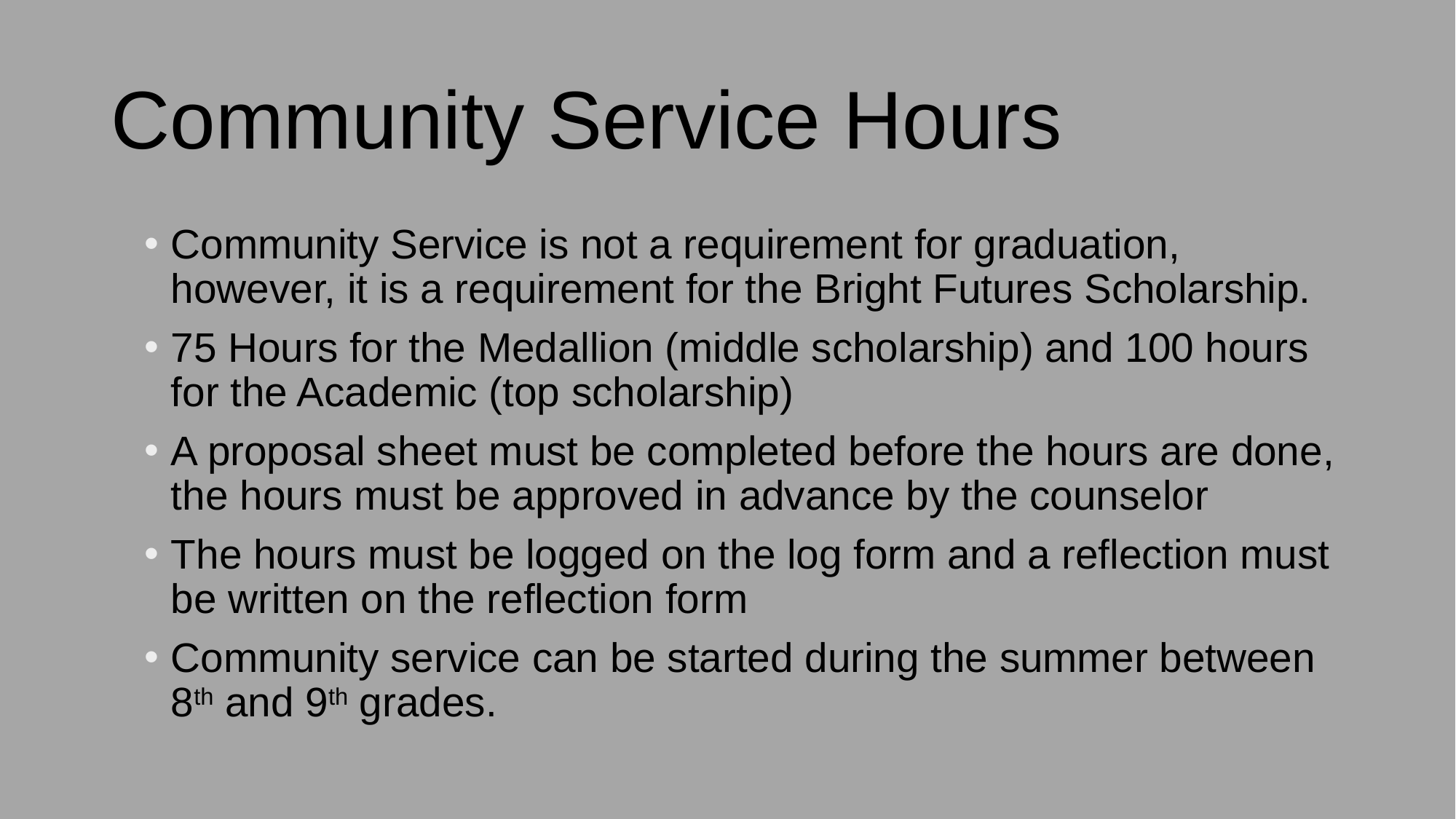

# Community Service Hours
Community Service is not a requirement for graduation, however, it is a requirement for the Bright Futures Scholarship.
75 Hours for the Medallion (middle scholarship) and 100 hours for the Academic (top scholarship)
A proposal sheet must be completed before the hours are done, the hours must be approved in advance by the counselor
The hours must be logged on the log form and a reflection must be written on the reflection form
Community service can be started during the summer between 8th and 9th grades.